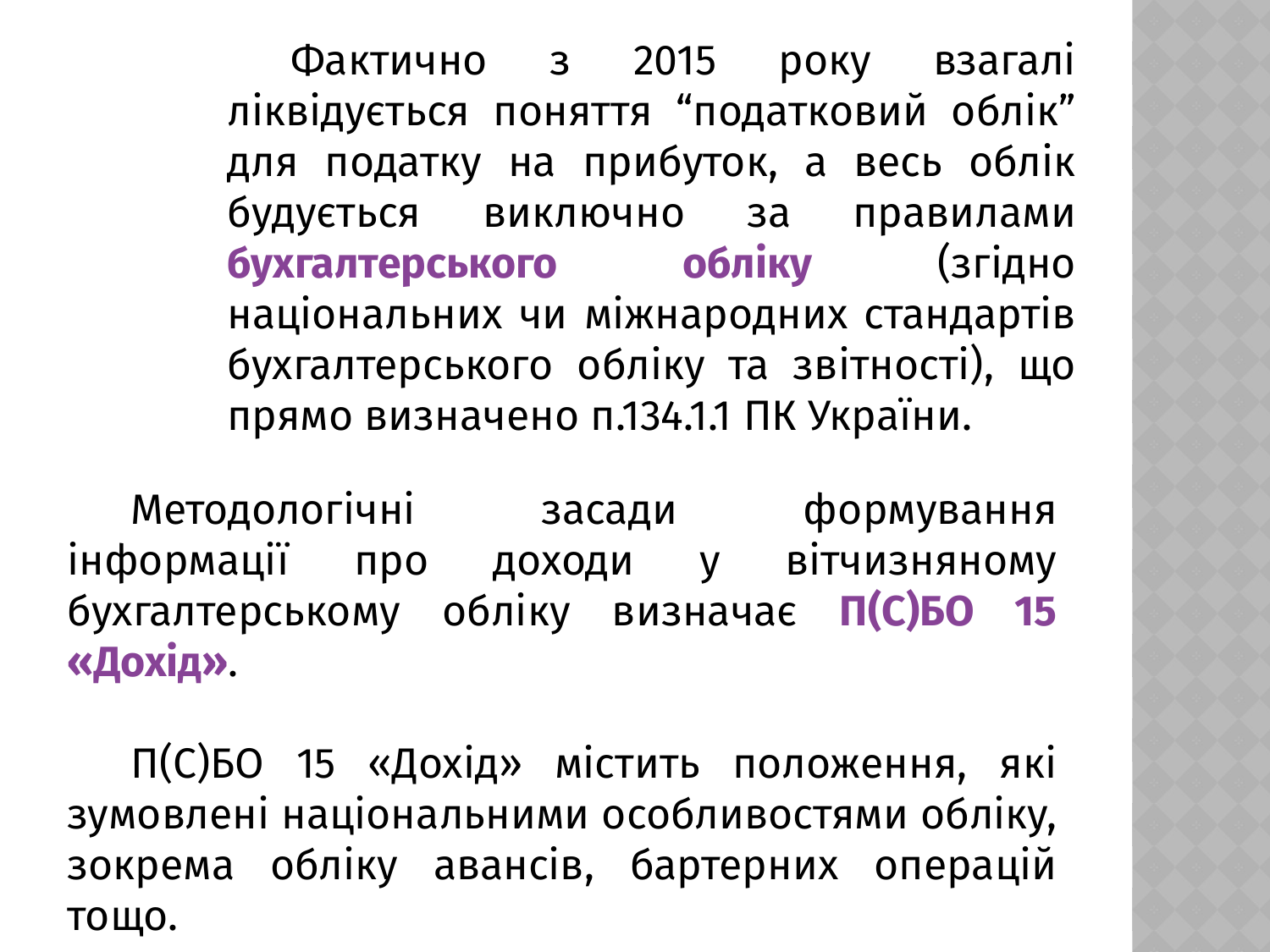

Фактично з 2015 року взагалі ліквідується поняття “податковий облік” для податку на прибуток, а весь облік будується виключно за правилами бухгалтерського обліку (згідно національних чи міжнародних стандартів бухгалтерського обліку та звітності), що прямо визначено п.134.1.1 ПК України.
Методологічні засади формування інформації про доходи у вітчизняному бухгалтерському обліку визначає П(С)БО 15 «Дохід».

П(С)БО 15 «Дохід» містить положення, які зумовлені національними особливостями обліку, зокрема обліку авансів, бартерних операцій тощо.